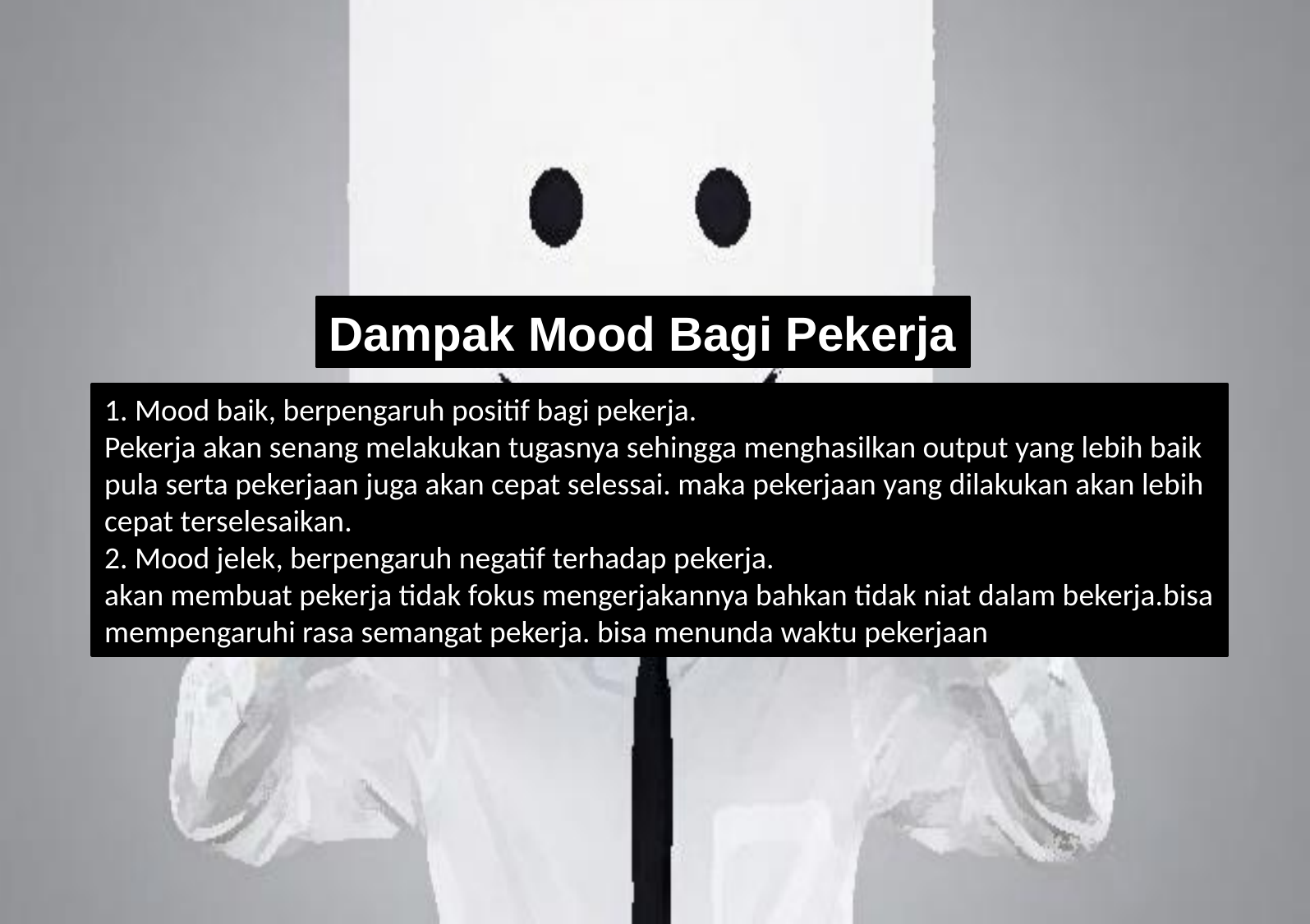

Dampak Mood Bagi Pekerja
1. Mood baik, berpengaruh positif bagi pekerja.
Pekerja akan senang melakukan tugasnya sehingga menghasilkan output yang lebih baik pula serta pekerjaan juga akan cepat selessai. maka pekerjaan yang dilakukan akan lebih cepat terselesaikan.
2. Mood jelek, berpengaruh negatif terhadap pekerja.
akan membuat pekerja tidak fokus mengerjakannya bahkan tidak niat dalam bekerja.bisa mempengaruhi rasa semangat pekerja. bisa menunda waktu pekerjaan